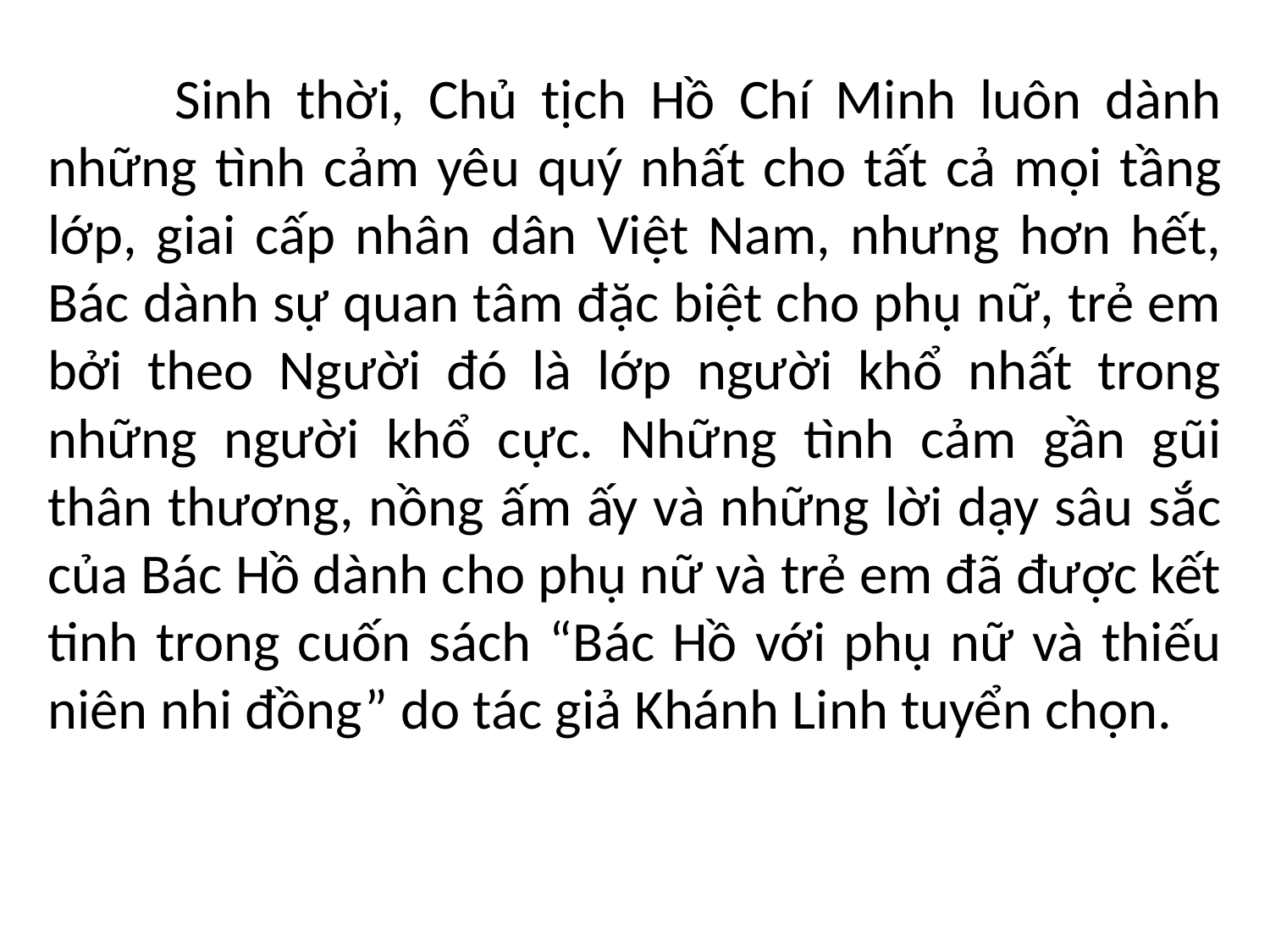

Sinh thời, Chủ tịch Hồ Chí Minh luôn dành những tình cảm yêu quý nhất cho tất cả mọi tầng lớp, giai cấp nhân dân Việt Nam, nhưng hơn hết, Bác dành sự quan tâm đặc biệt cho phụ nữ, trẻ em bởi theo Người đó là lớp người khổ nhất trong những người khổ cực. Những tình cảm gần gũi thân thương, nồng ấm ấy và những lời dạy sâu sắc của Bác Hồ dành cho phụ nữ và trẻ em đã được kết tinh trong cuốn sách “Bác Hồ với phụ nữ và thiếu niên nhi đồng” do tác giả Khánh Linh tuyển chọn.